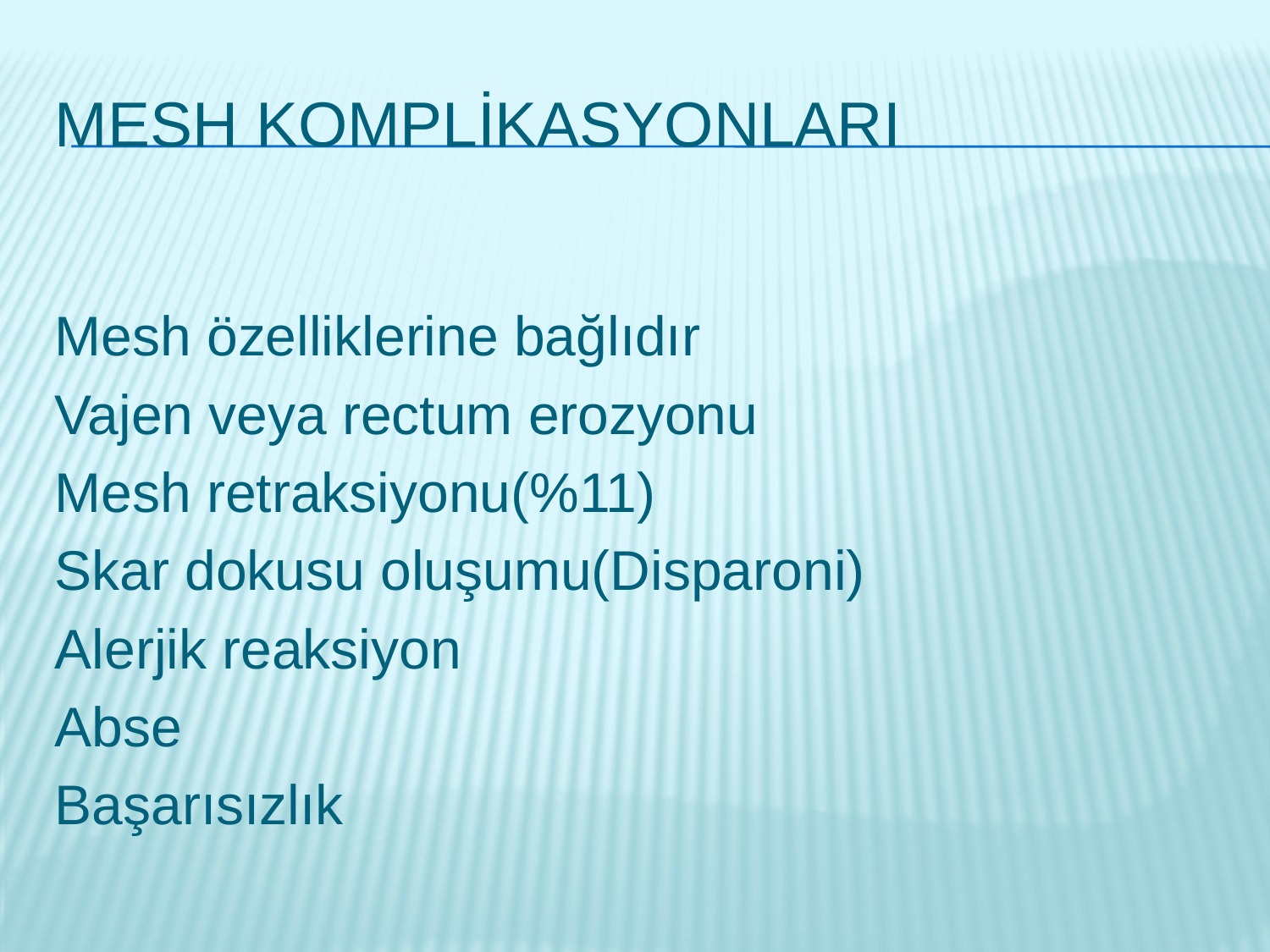

# Mesh KomplikasyonlarI

Mesh özelliklerine bağlıdır
Vajen veya rectum erozyonu
Mesh retraksiyonu(%11)
Skar dokusu oluşumu(Disparoni)
Alerjik reaksiyon
Abse
Başarısızlık